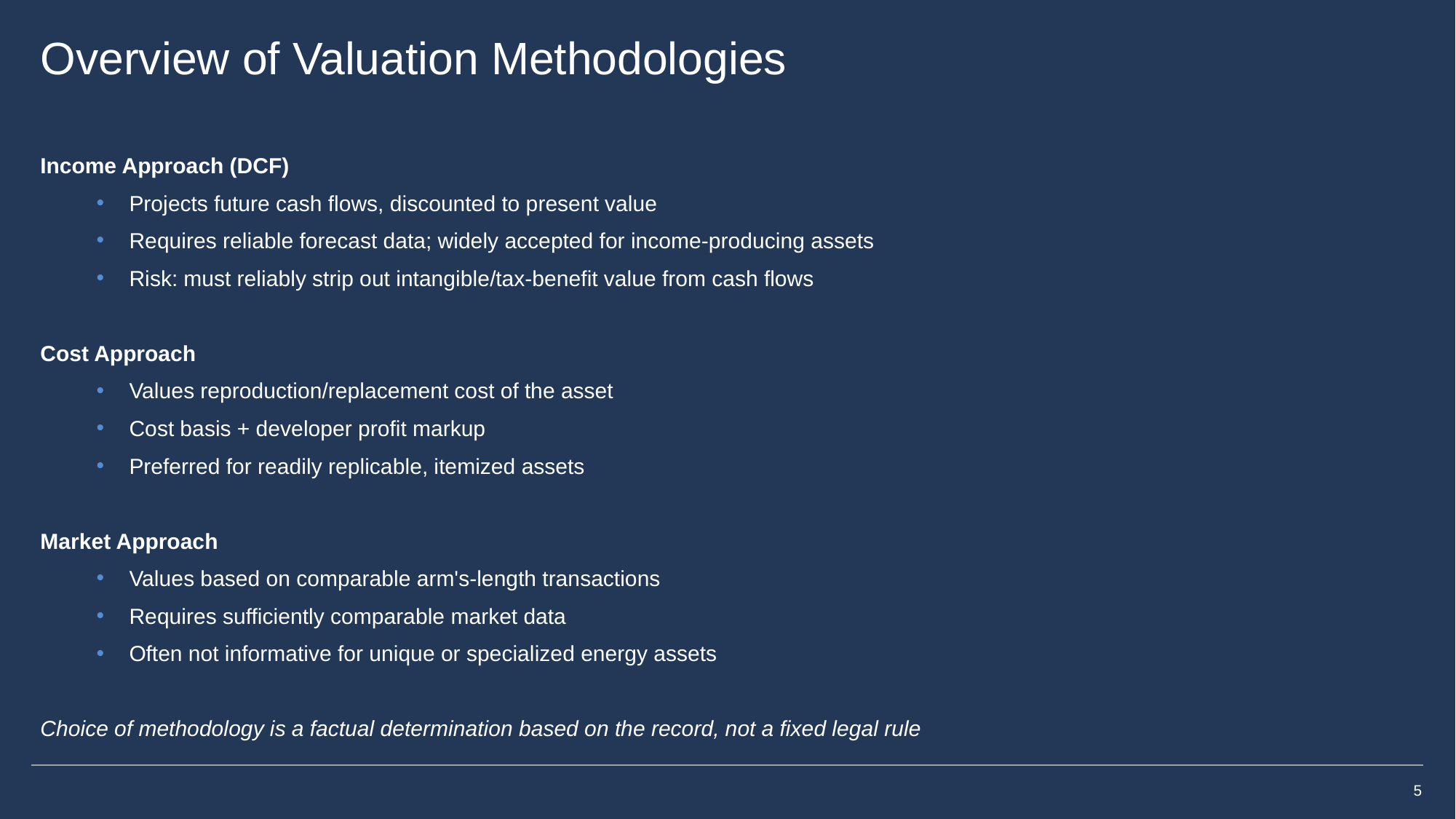

# Overview of Valuation Methodologies
Income Approach (DCF)
Projects future cash flows, discounted to present value
Requires reliable forecast data; widely accepted for income-producing assets
Risk: must reliably strip out intangible/tax-benefit value from cash flows

Cost Approach
Values reproduction/replacement cost of the asset
Cost basis + developer profit markup
Preferred for readily replicable, itemized assets

Market Approach
Values based on comparable arm's-length transactions
Requires sufficiently comparable market data
Often not informative for unique or specialized energy assets

Choice of methodology is a factual determination based on the record, not a fixed legal rule
5